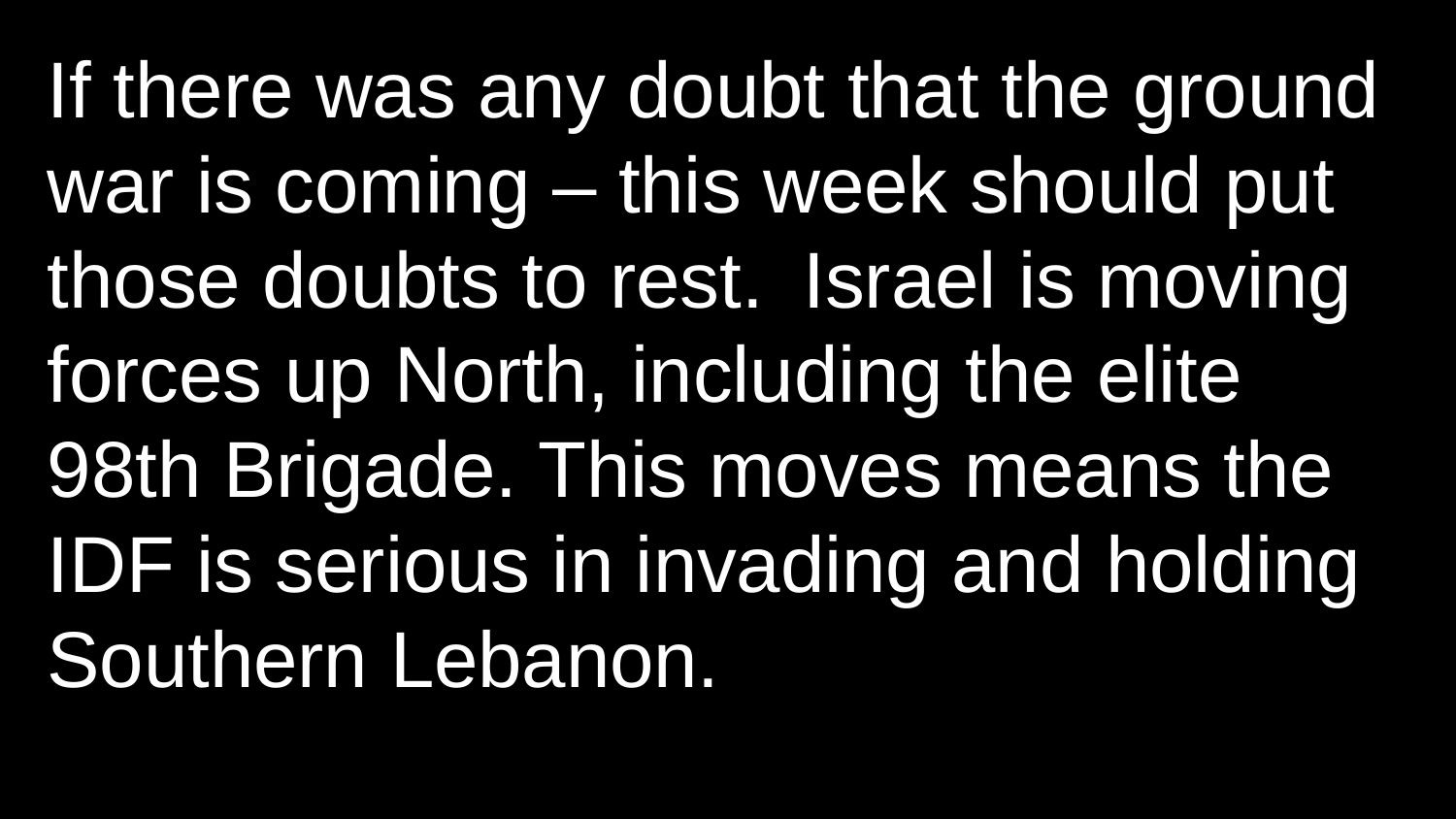

If there was any doubt that the ground war is coming – this week should put those doubts to rest. Israel is moving forces up North, including the elite 98th Brigade. This moves means the IDF is serious in invading and holding Southern Lebanon.